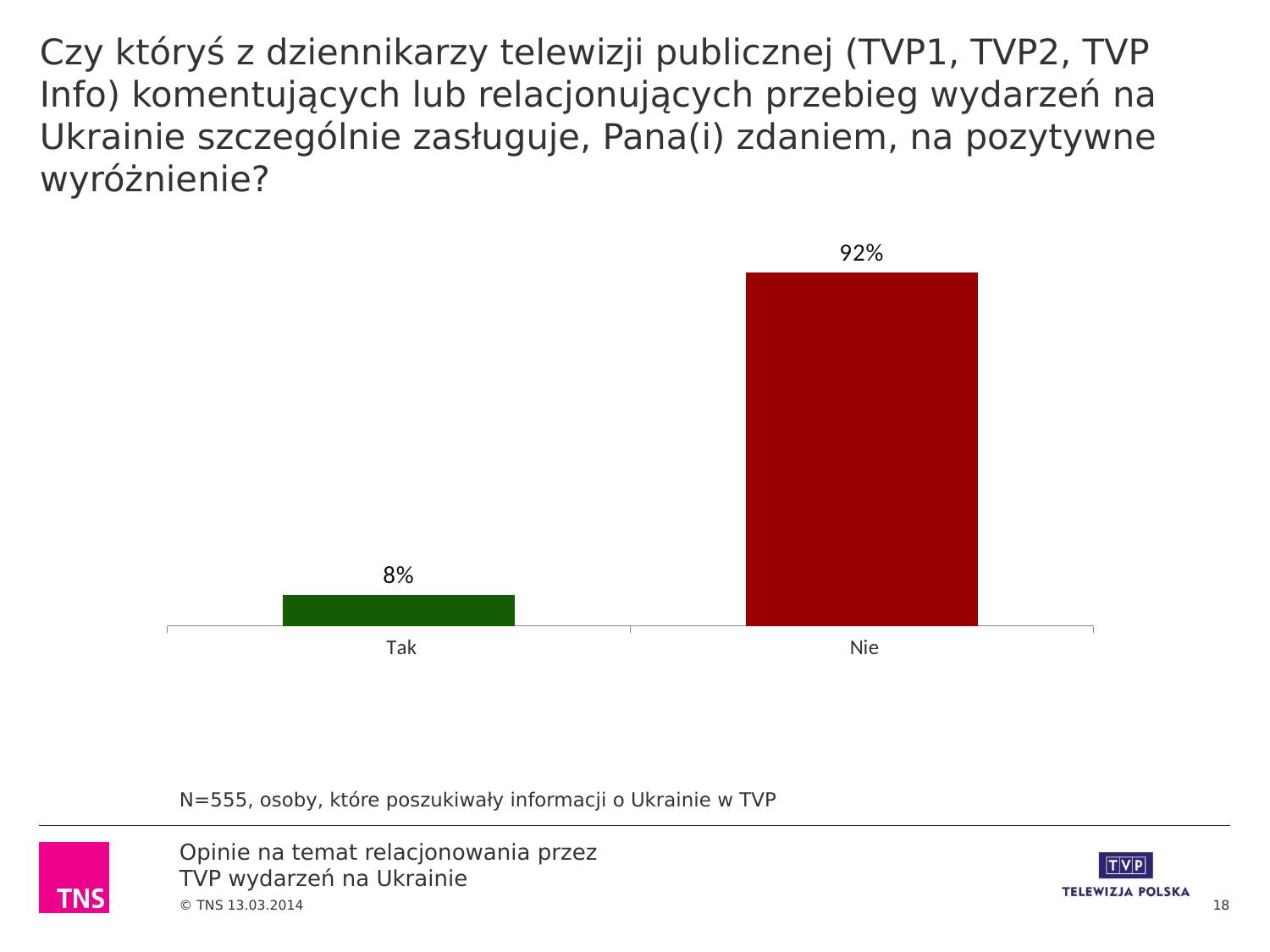

# Czy któryś z dziennikarzy telewizji publicznej (TVP1, TVP2, TVP Info) komentujących lub relacjonujących przebieg wydarzeń na Ukrainie szczególnie zasługuje, Pana(i) zdaniem, na pozytywne wyróżnienie?

### Chart

| Category | Sprzedaż |
|---|---|
|  Tak | 0.08000000000000002 |
|  Nie | 0.92 |
N=555, osoby, które poszukiwały informacji o Ukrainie w TVP
18